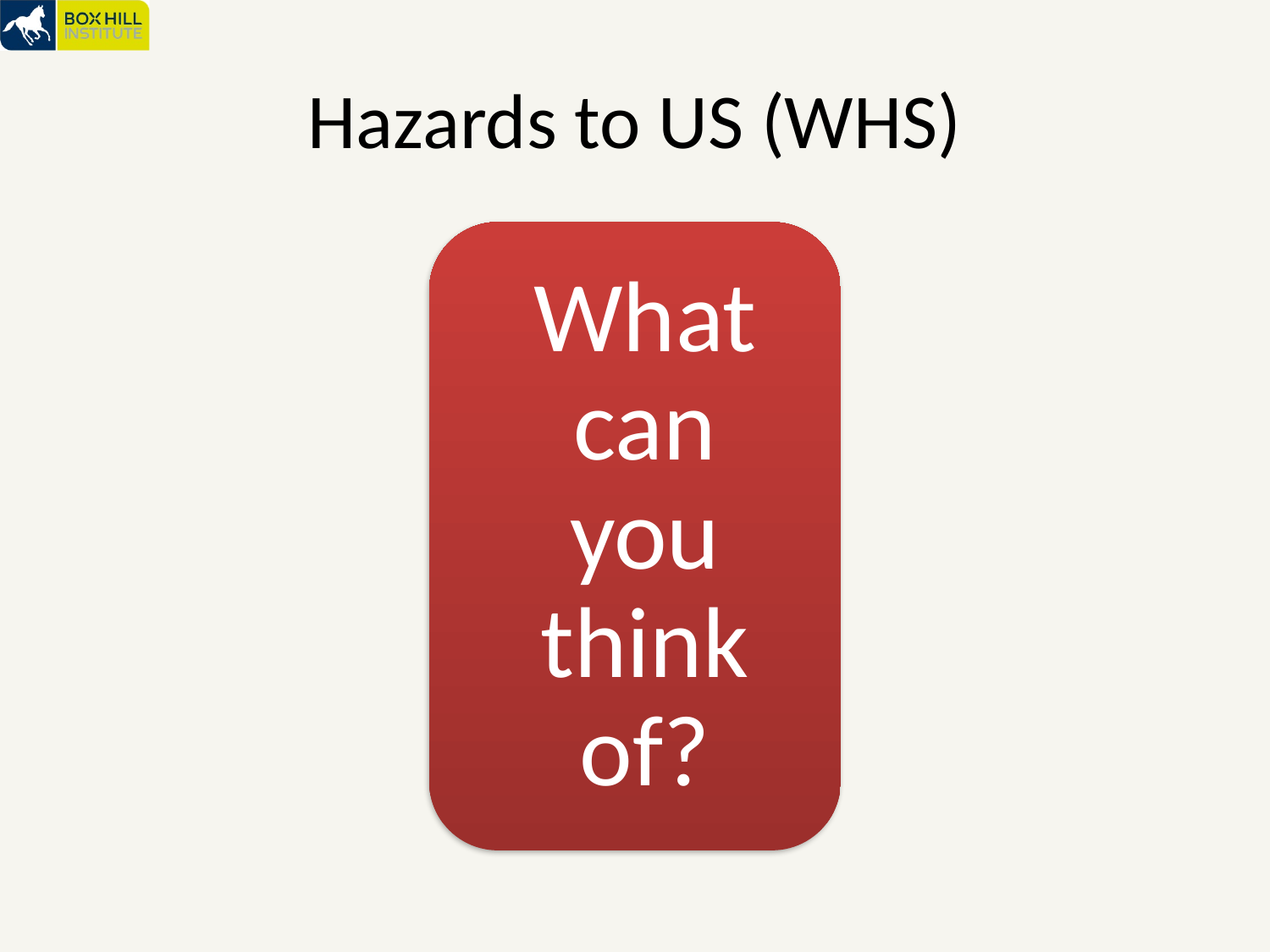

# Hazards to US (WHS)
What can you think of?